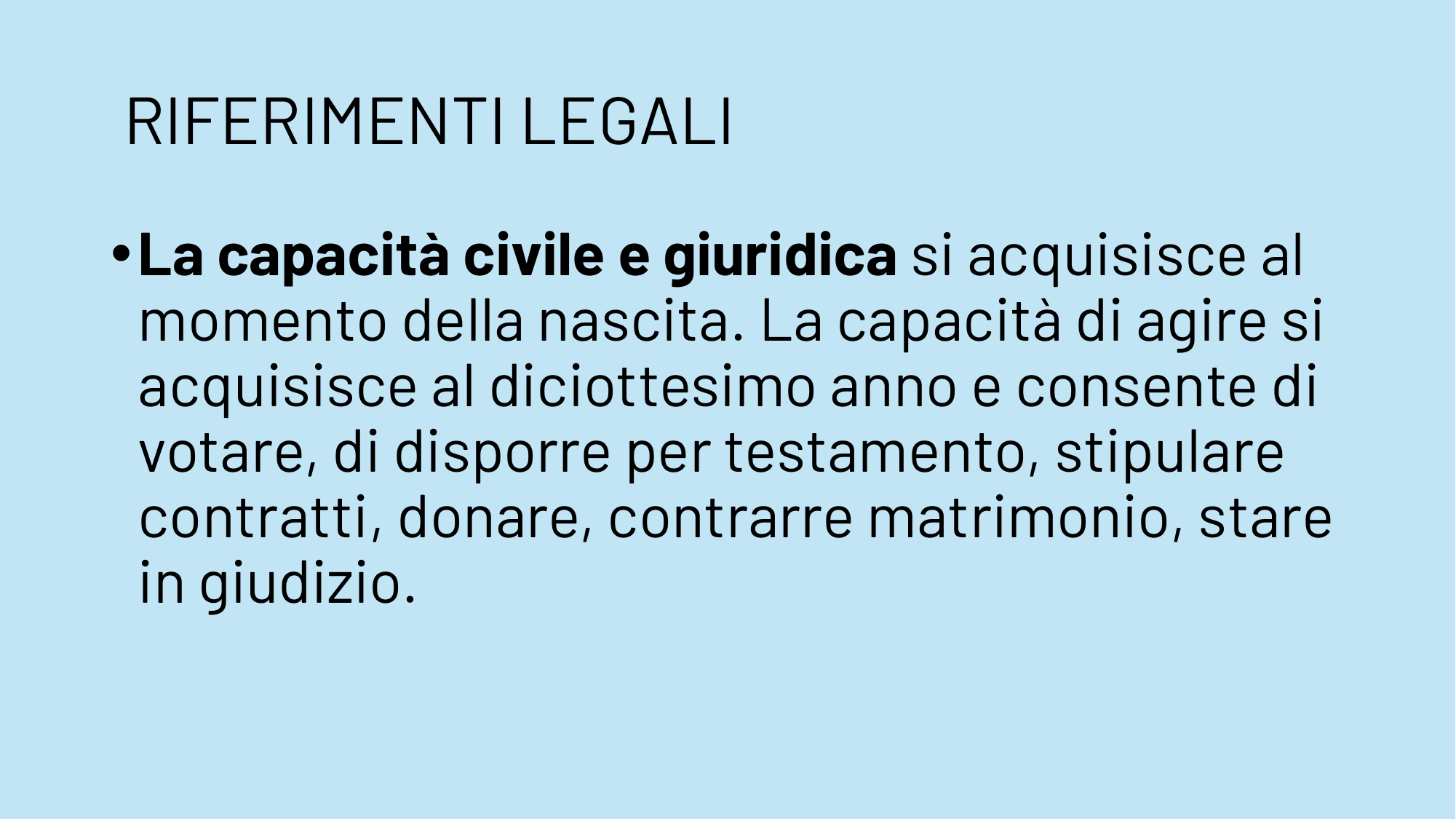

# RIFERIMENTI LEGALI
La capacità civile e giuridica si acquisisce al momento della nascita. La capacità di agire si acquisisce al diciottesimo anno e consente di votare, di disporre per testamento, stipulare contratti, donare, contrarre matrimonio, stare in giudizio.